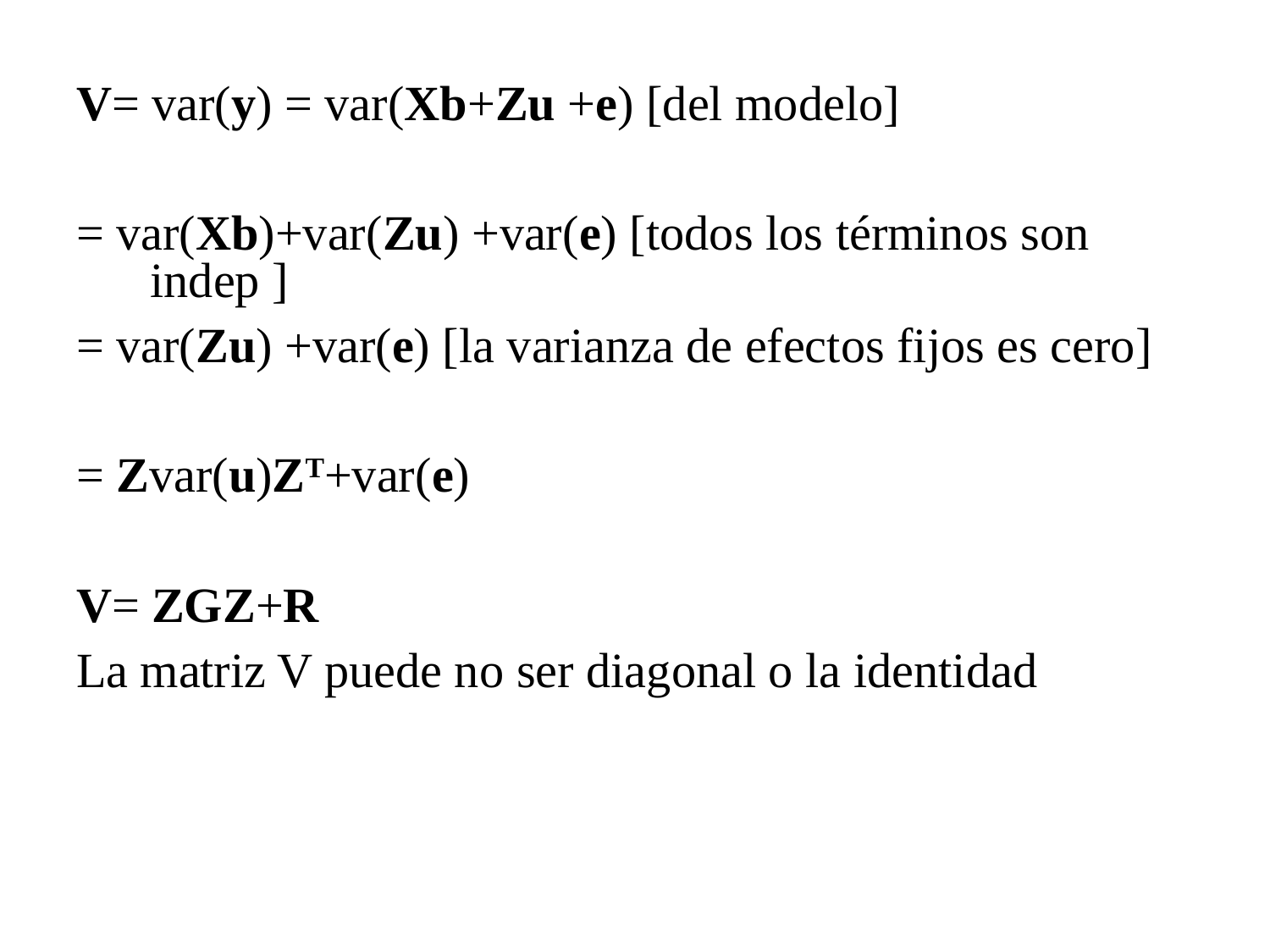

V= var(y) = var(Xb+Zu +e) [del modelo]

= var(Xb)+var(Zu) +var(e) [todos los términos son indep ]
= var(Zu) +var(e) [la varianza de efectos fijos es cero]

= Zvar(u)ZT+var(e)

V= ZGZ+R
La matriz V puede no ser diagonal o la identidad